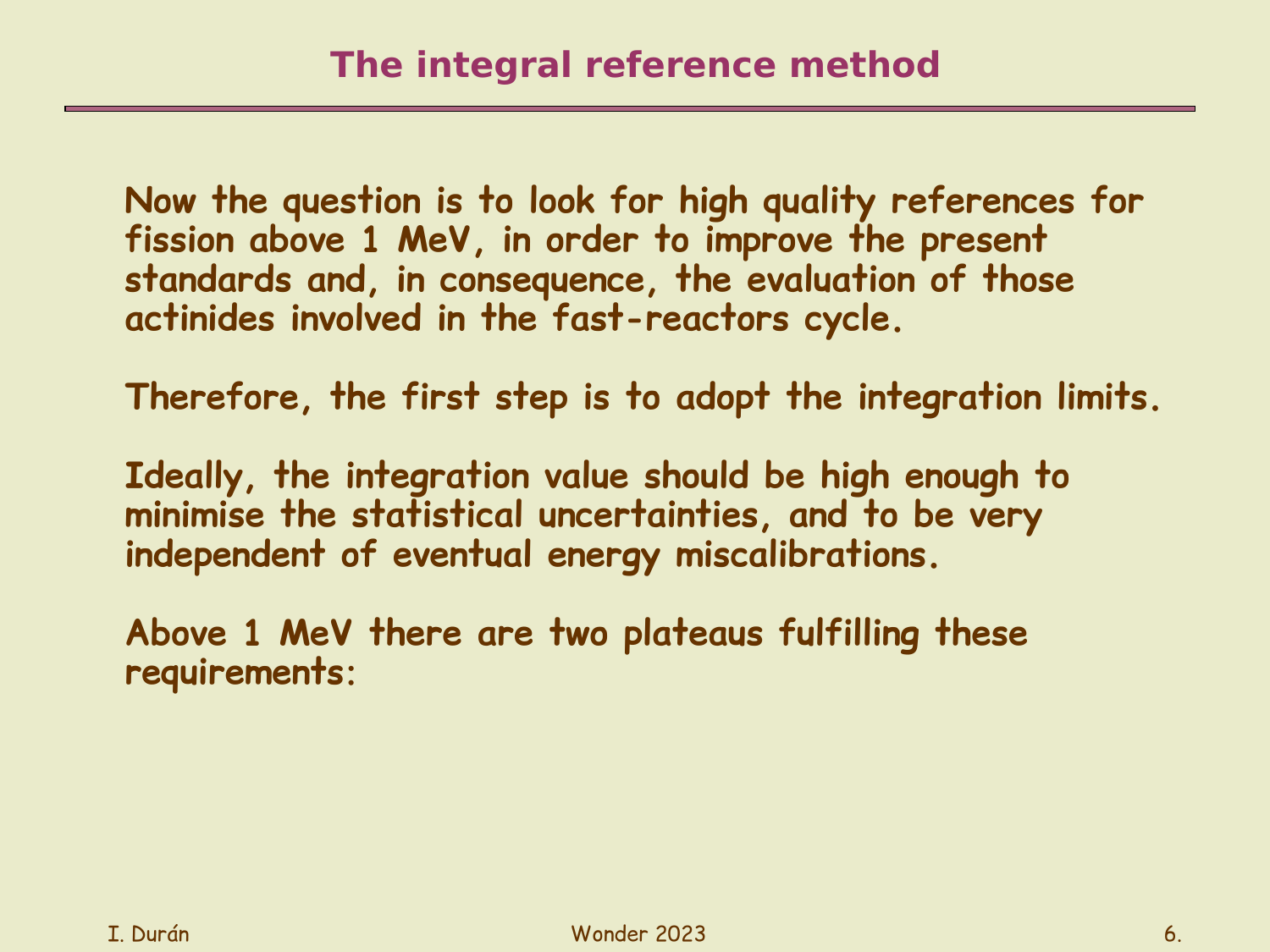

The integral reference method

Now the question is to look for high quality references for
fission above 1 MeV, in order to improve the present
standards and, in consequence, the evaluation of those
actinides involved in the fast-reactors cycle.

Therefore, the first step is to adopt the integration limits.

Ideally, the integration value should be high enough to
minimise the statistical uncertainties, and to be very
independent of eventual energy miscalibrations.

Above 1 MeV there are two plateaus fulfilling these
requirements:

I. Durán                                                            Wonder 2023                                                                        6.